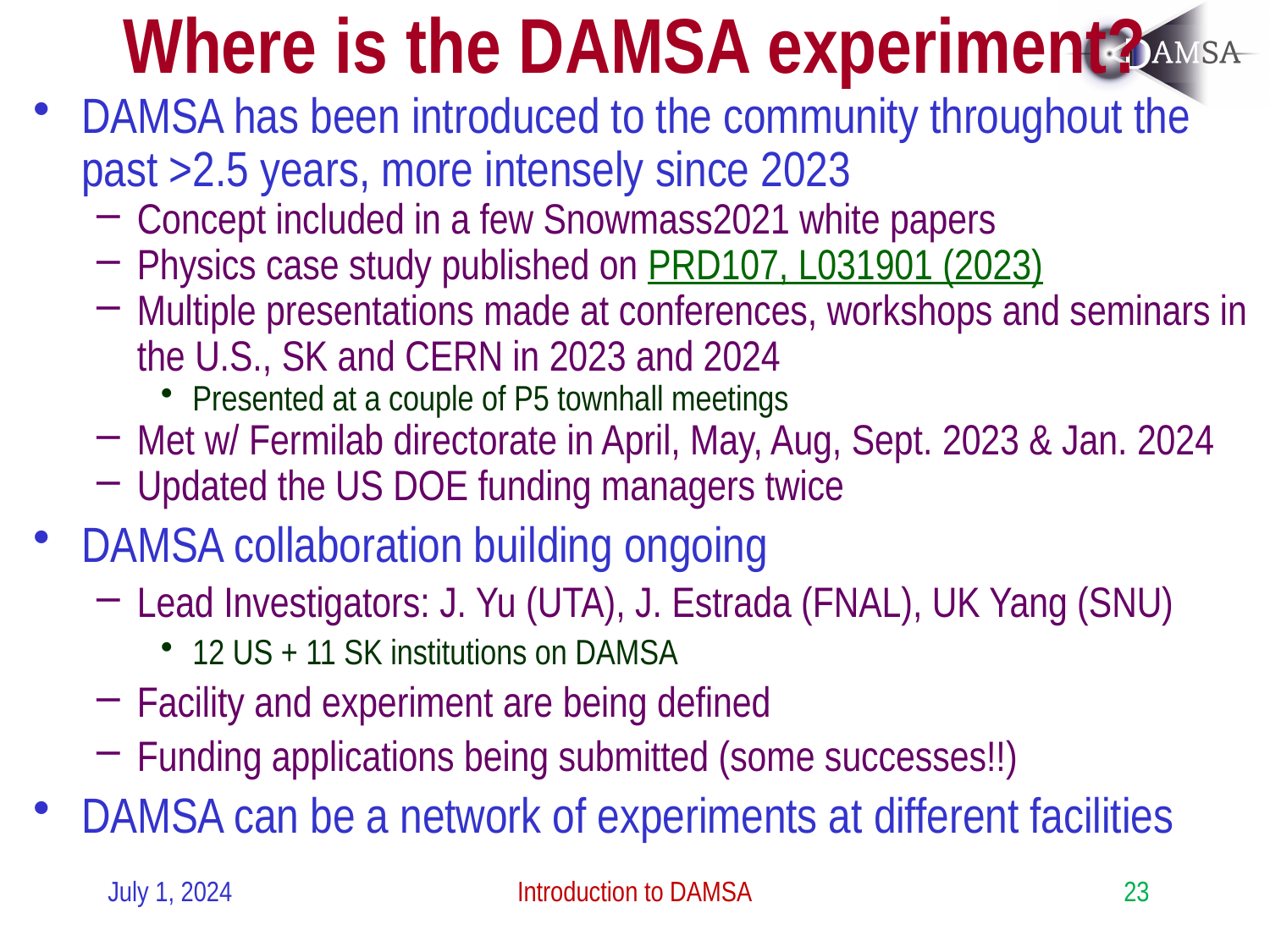

# Where is the DAMSA experiment?
DAMSA has been introduced to the community throughout the past >2.5 years, more intensely since 2023
Concept included in a few Snowmass2021 white papers
Physics case study published on PRD107, L031901 (2023)
Multiple presentations made at conferences, workshops and seminars in the U.S., SK and CERN in 2023 and 2024
Presented at a couple of P5 townhall meetings
Met w/ Fermilab directorate in April, May, Aug, Sept. 2023 & Jan. 2024
Updated the US DOE funding managers twice
DAMSA collaboration building ongoing
Lead Investigators: J. Yu (UTA), J. Estrada (FNAL), UK Yang (SNU)
12 US + 11 SK institutions on DAMSA
Facility and experiment are being defined
Funding applications being submitted (some successes!!)
DAMSA can be a network of experiments at different facilities
July 1, 2024
Introduction to DAMSA
23